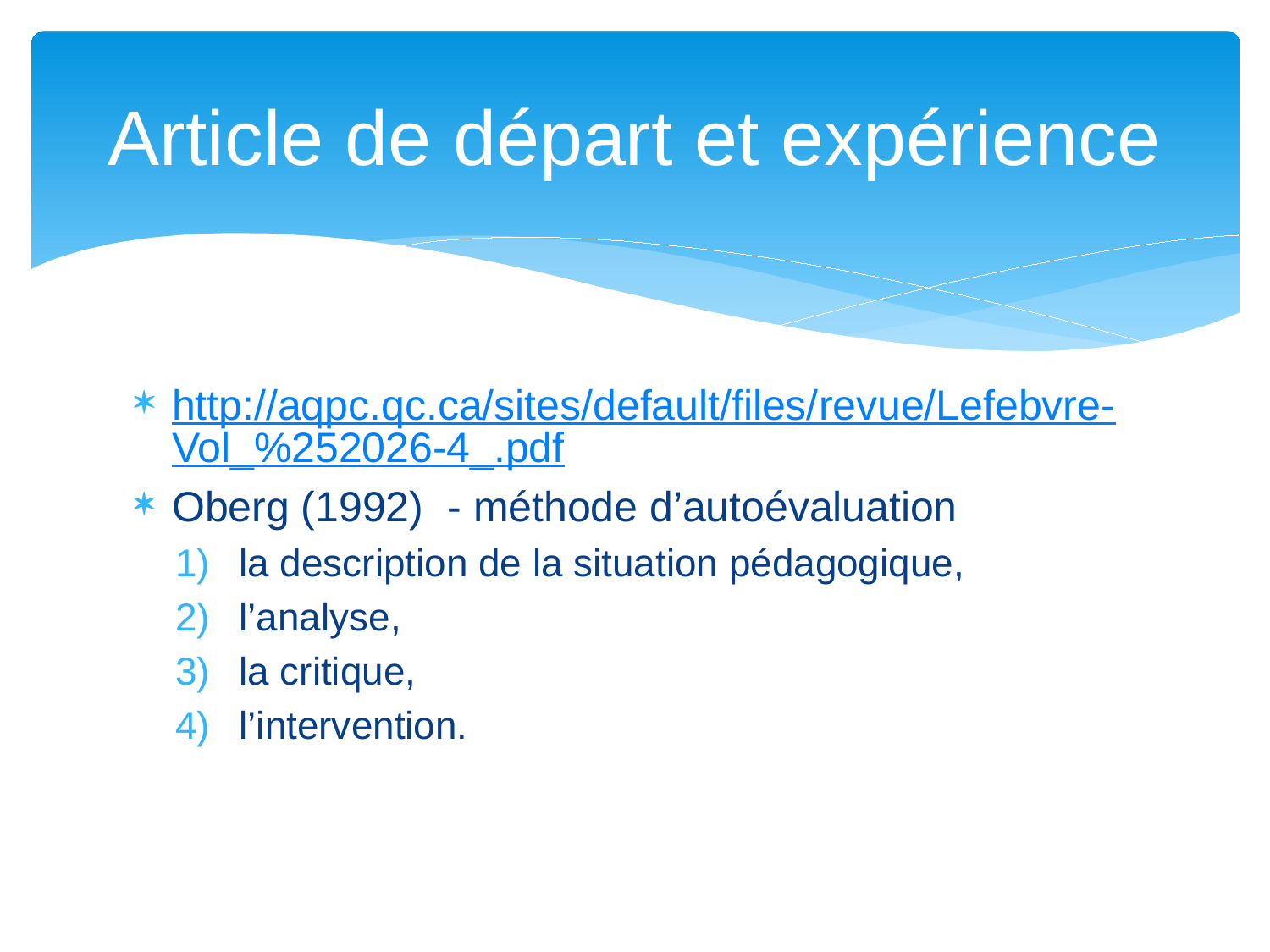

# Article de départ et expérience
http://aqpc.qc.ca/sites/default/files/revue/Lefebvre-Vol_%252026-4_.pdf
Oberg (1992)  - méthode d’autoévaluation
la description de la situation pédagogique,
l’analyse,
la critique,
l’intervention.